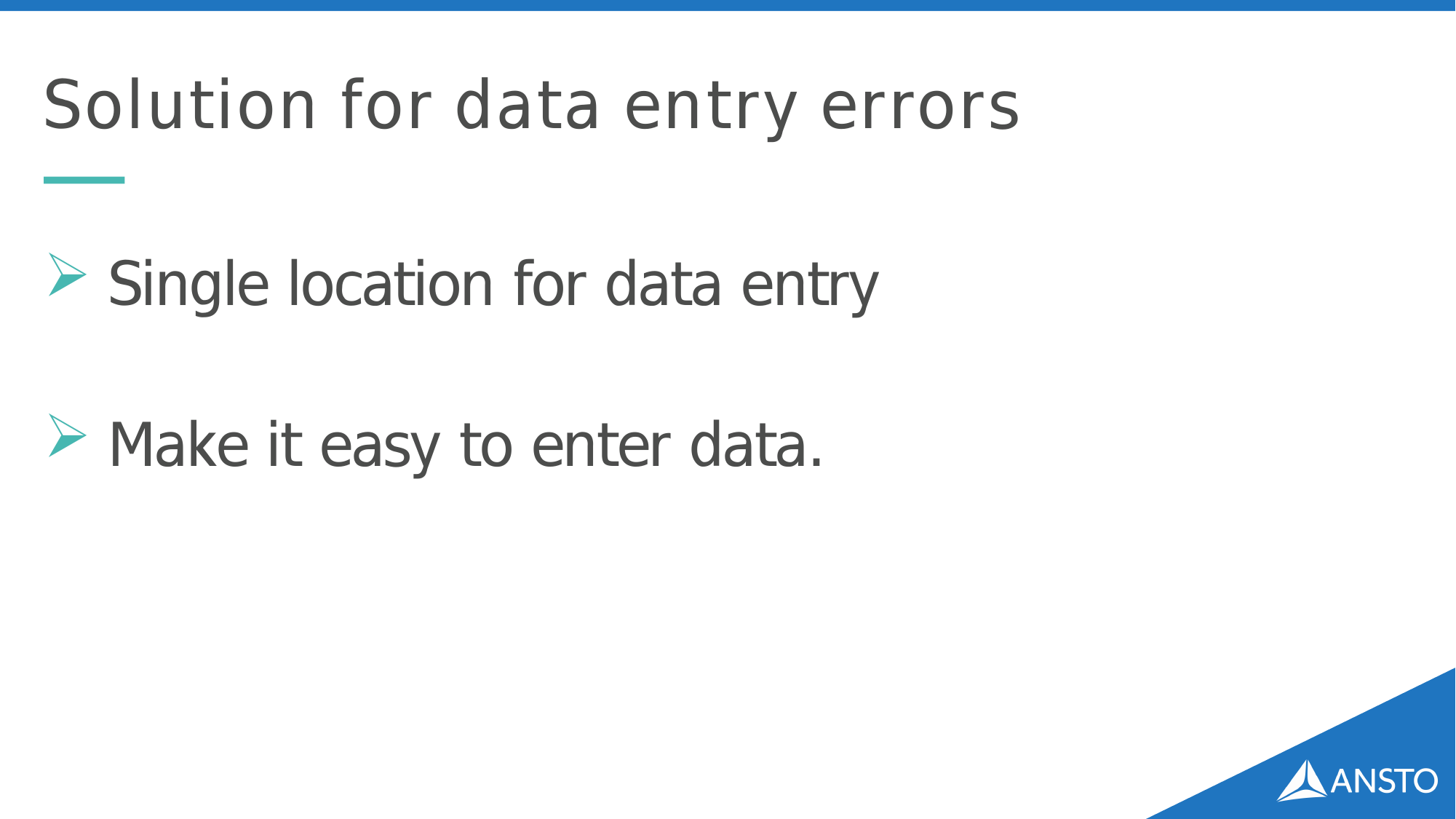

# Solution for data entry errors

Single location for data entry

Make it easy to enter data.